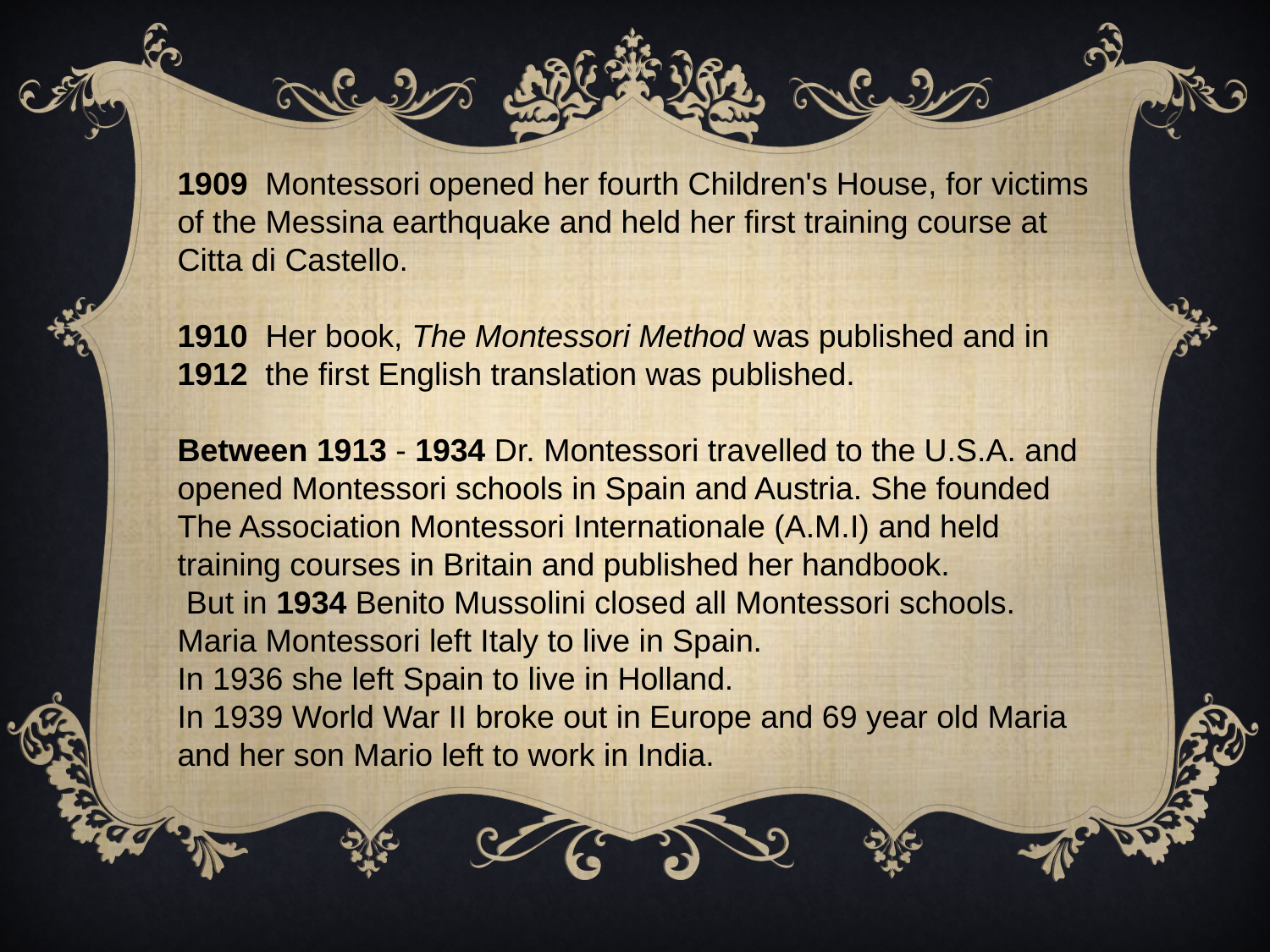

1909  Montessori opened her fourth Children's House, for victims of the Messina earthquake and held her first training course at Citta di Castello.

1910  Her book, The Montessori Method was published and in  1912  the first English translation was published.

Between 1913 - 1934 Dr. Montessori travelled to the U.S.A. and opened Montessori schools in Spain and Austria. She founded The Association Montessori Internationale (A.M.I) and held training courses in Britain and published her handbook.
 But in 1934 Benito Mussolini closed all Montessori schools.
Maria Montessori left Italy to live in Spain.
In 1936 she left Spain to live in Holland.
In 1939 World War II broke out in Europe and 69 year old Maria and her son Mario left to work in India.